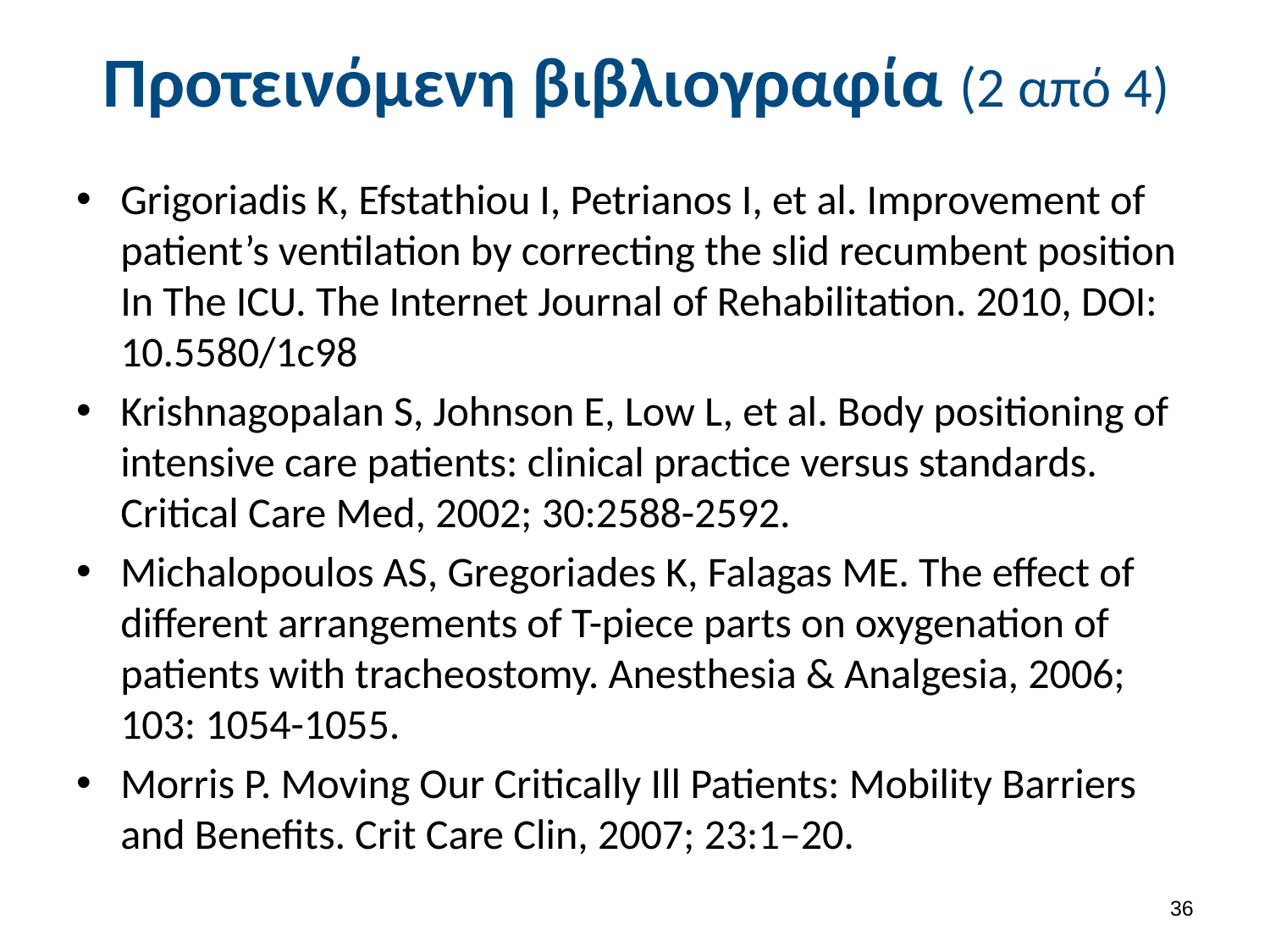

# Προτεινόμενη βιβλιογραφία (2 από 4)
Grigoriadis K, Efstathiou I, Petrianos I, et al. Improvement of patient’s ventilation by correcting the slid recumbent position In The ICU. The Internet Journal of Rehabilitation. 2010, DOI: 10.5580/1c98
Krishnagopalan S, Johnson E, Low L, et al. Body positioning of intensive care patients: clinical practice versus standards. Critical Care Med, 2002; 30:2588-2592.
Michalopoulos AS, Gregoriades K, Falagas ME. The effect of different arrangements of T-piece parts on oxygenation of patients with tracheostomy. Anesthesia & Analgesia, 2006; 103: 1054-1055.
Morris P. Moving Our Critically Ill Patients: Mobility Barriers and Benefits. Crit Care Clin, 2007; 23:1–20.

36